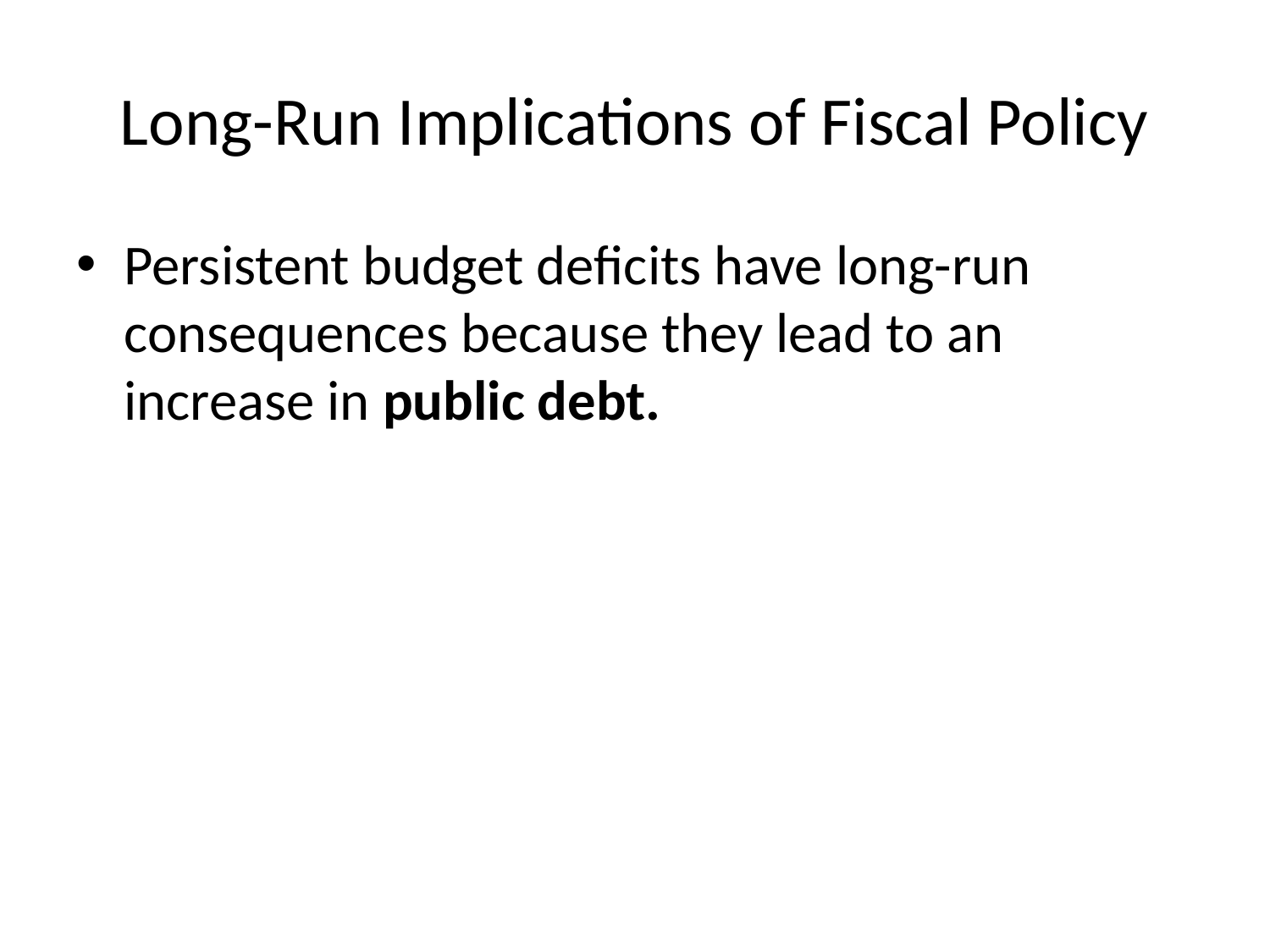

# Long-Run Implications of Fiscal Policy
Persistent budget deficits have long-run consequences because they lead to an increase in public debt.